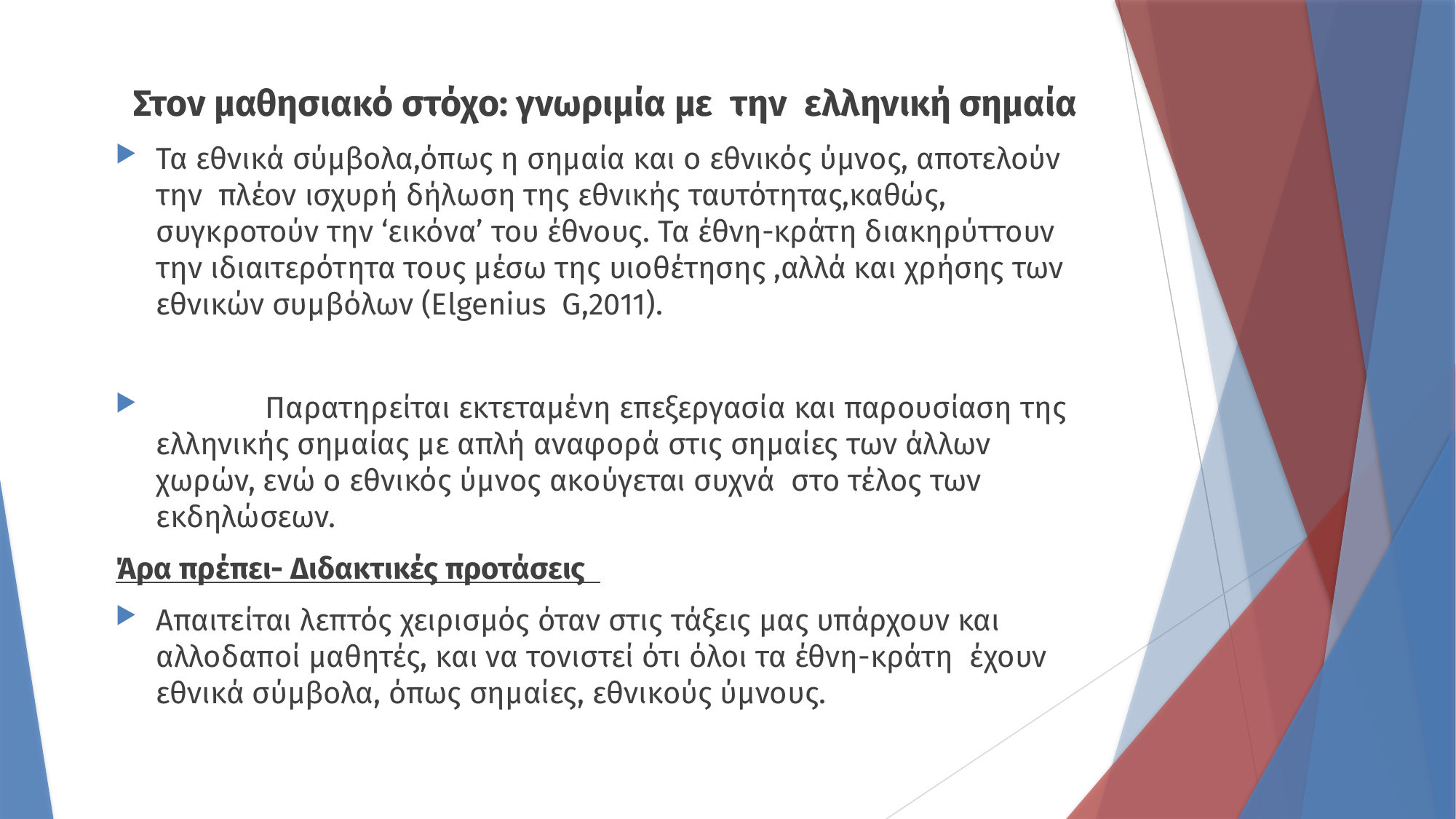

Στον μαθησιακό στόχο: γνωριμία με  την  ελληνική σημαία
Τα εθνικά σύμβολα,όπως η σημαία και ο εθνικός ύμνος, αποτελούν την  πλέον ισχυρή δήλωση της εθνικής ταυτότητας,καθώς, συγκροτούν την ‘εικόνα’ του έθνους. Τα έθνη-κράτη διακηρύττουν την ιδιαιτερότητα τους μέσω της υιοθέτησης ,αλλά και χρήσης των εθνικών συμβόλων (Elgenius  G,2011).

	Παρατηρείται εκτεταμένη επεξεργασία και παρουσίαση της ελληνικής σημαίας με απλή αναφορά στις σημαίες των άλλων χωρών, ενώ ο εθνικός ύμνος ακούγεται συχνά  στο τέλος των εκδηλώσεων.
Άρα πρέπει- Διδακτικές προτάσεις
Απαιτείται λεπτός χειρισμός όταν στις τάξεις μας υπάρχουν και αλλοδαποί μαθητές, και να τονιστεί ότι όλοι τα έθνη-κράτη  έχουν εθνικά σύμβολα, όπως σημαίες, εθνικούς ύμνους.